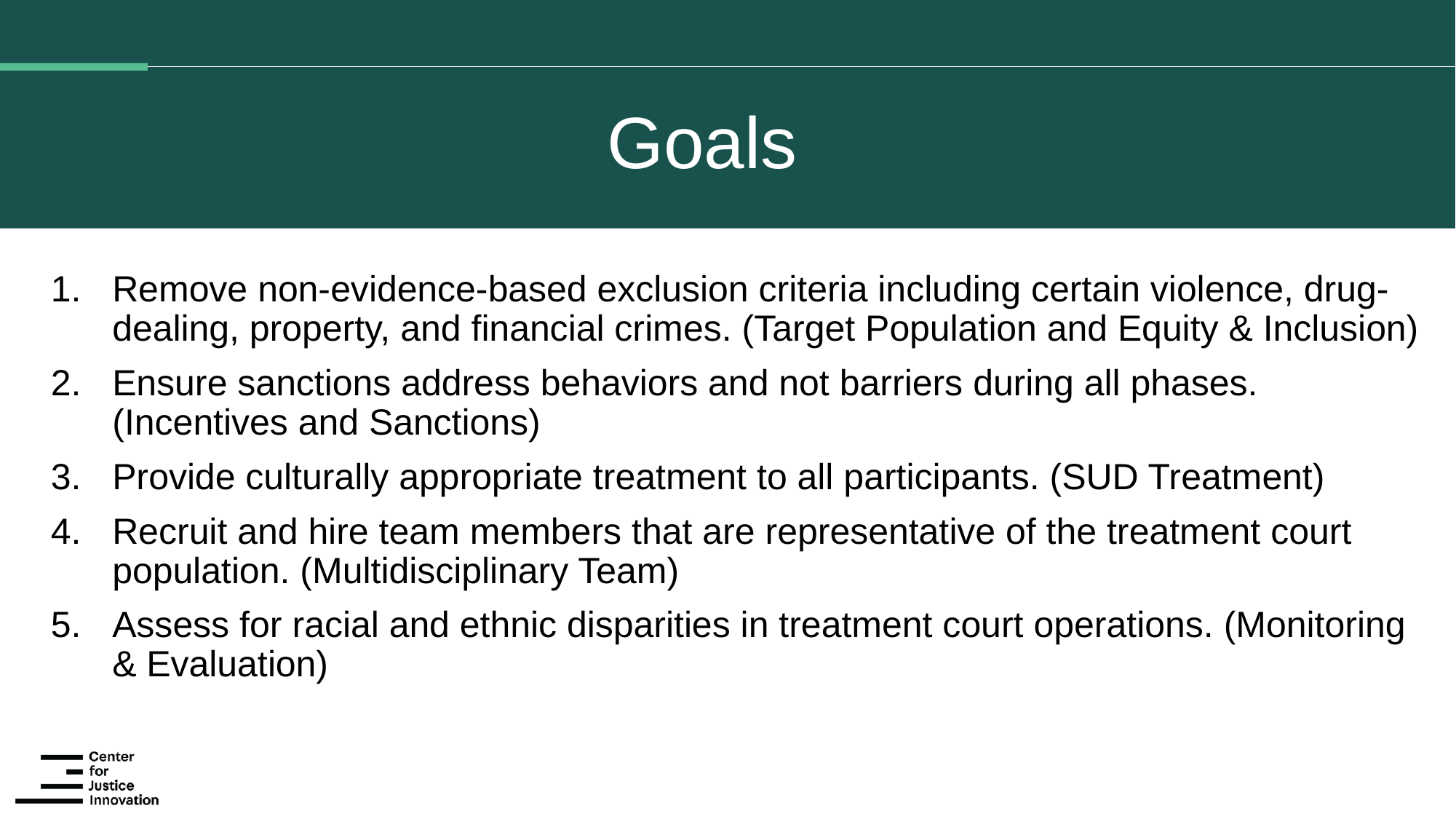

# Goals
Remove non-evidence-based exclusion criteria including certain violence, drug-dealing, property, and financial crimes. (Target Population and Equity & Inclusion)
Ensure sanctions address behaviors and not barriers during all phases. (Incentives and Sanctions)
Provide culturally appropriate treatment to all participants. (SUD Treatment)
Recruit and hire team members that are representative of the treatment court population. (Multidisciplinary Team)
Assess for racial and ethnic disparities in treatment court operations. (Monitoring & Evaluation)